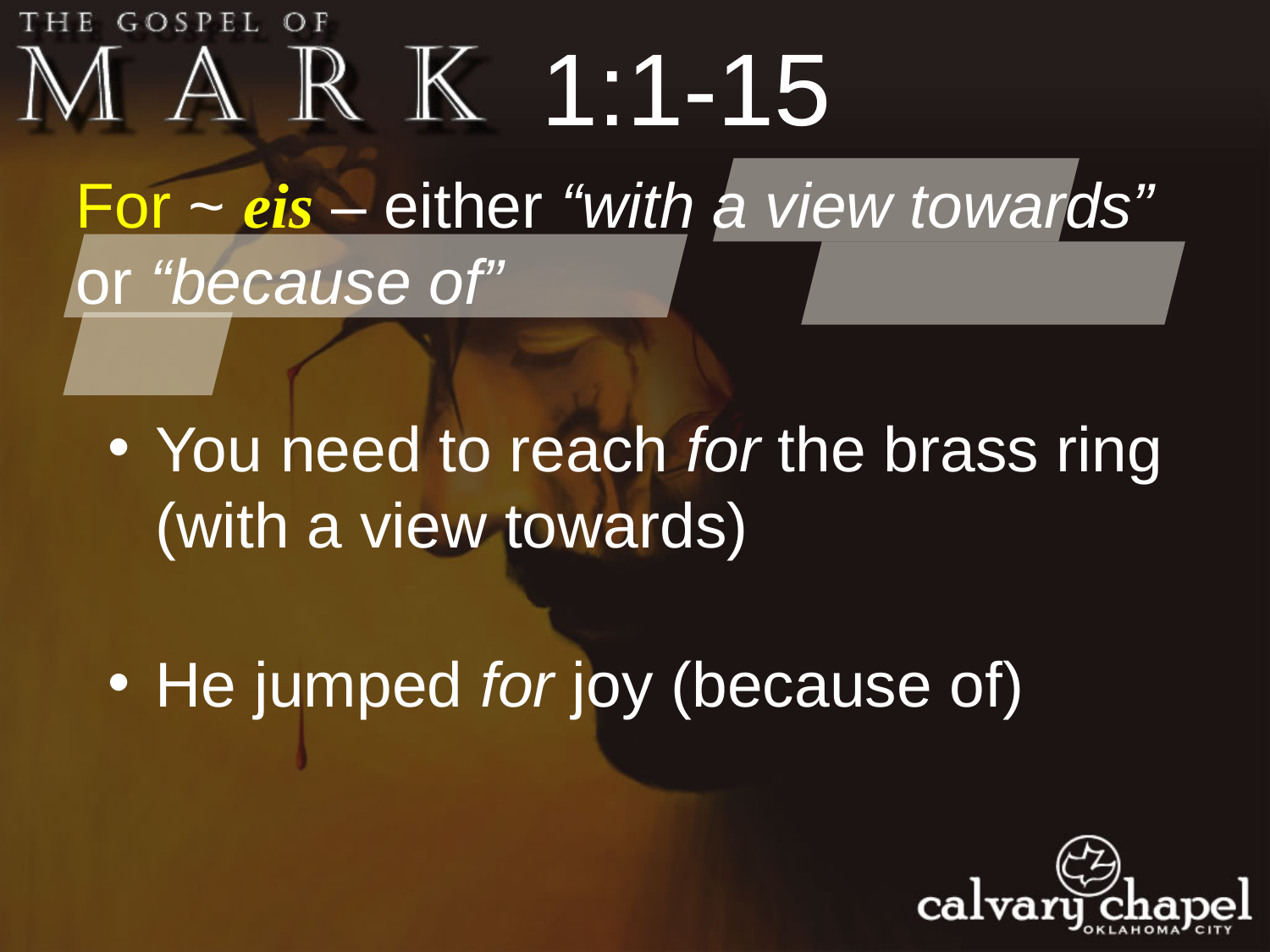

1:1-15

For ~ eis – either “with a view towards” or “because of”

You need to reach for the brass ring (with a view towards)
He jumped for joy (because of)